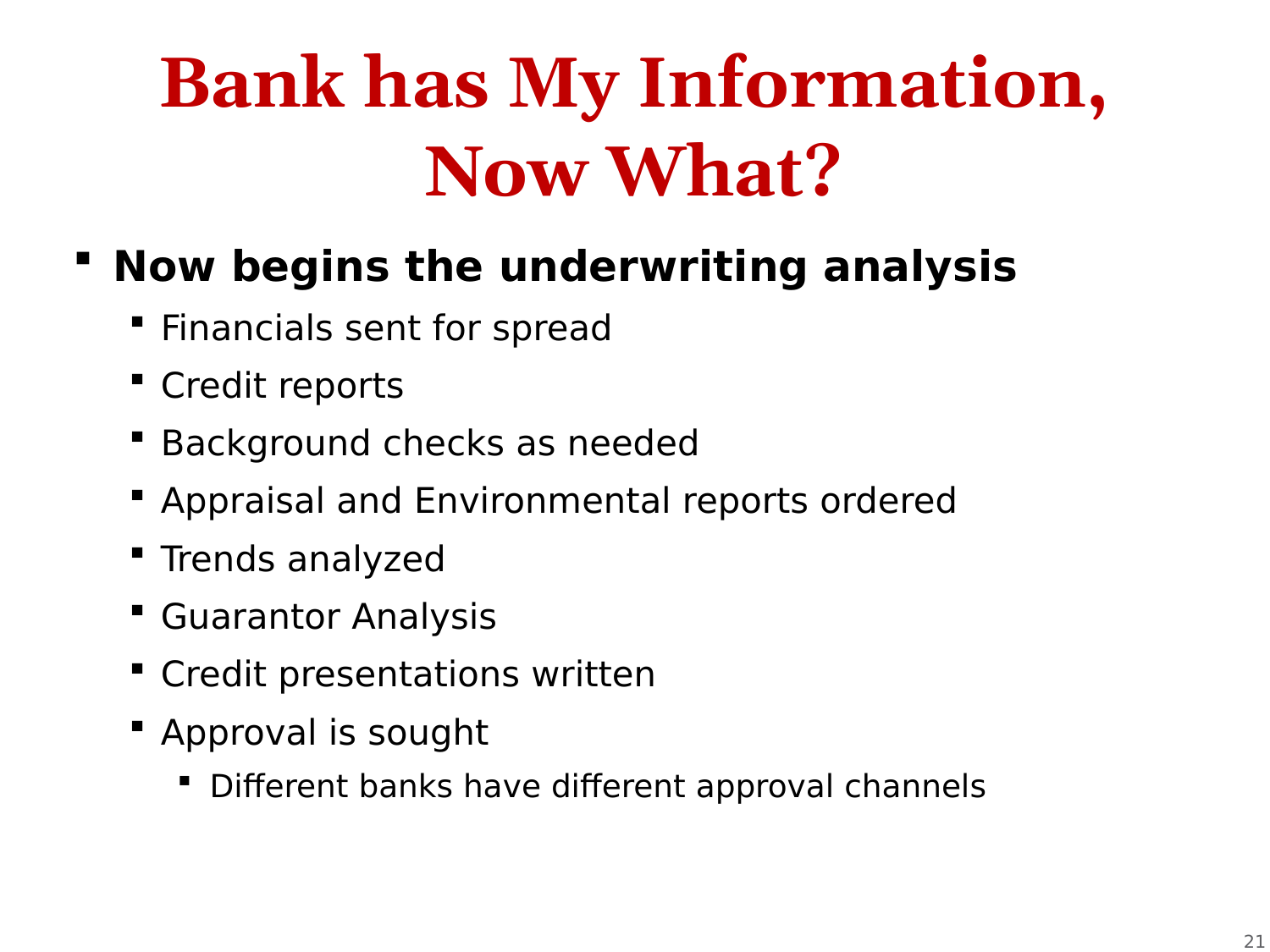

# Bank has My Information, Now What?
Now begins the underwriting analysis
Financials sent for spread
Credit reports
Background checks as needed
Appraisal and Environmental reports ordered
Trends analyzed
Guarantor Analysis
Credit presentations written
Approval is sought
Different banks have different approval channels

21